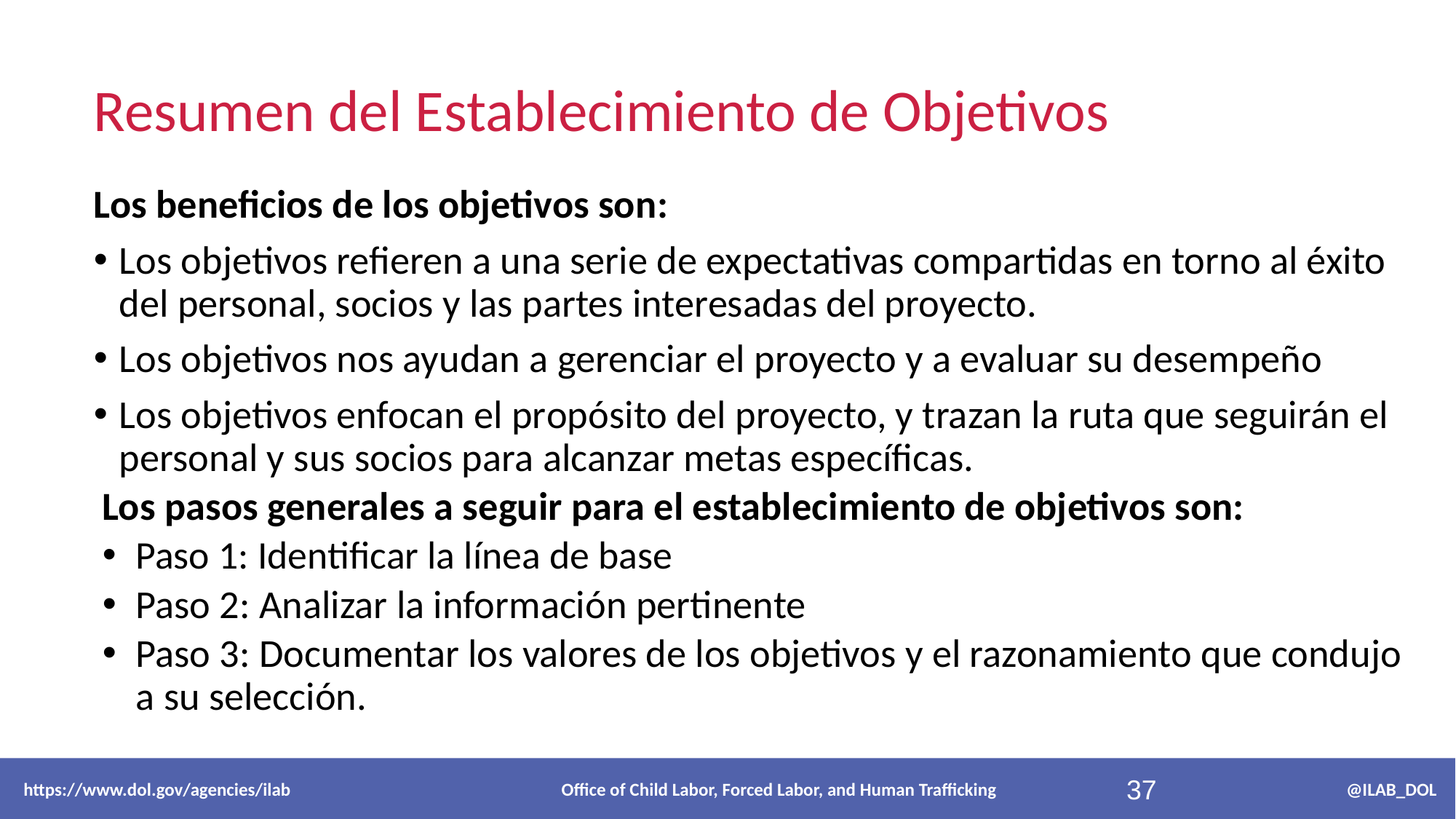

# Resumen del Establecimiento de Objetivos
Los beneficios de los objetivos son:
Los objetivos refieren a una serie de expectativas compartidas en torno al éxito del personal, socios y las partes interesadas del proyecto.
Los objetivos nos ayudan a gerenciar el proyecto y a evaluar su desempeño
Los objetivos enfocan el propósito del proyecto, y trazan la ruta que seguirán el personal y sus socios para alcanzar metas específicas.
Los pasos generales a seguir para el establecimiento de objetivos son:
Paso 1: Identificar la línea de base
Paso 2: Analizar la información pertinente
Paso 3: Documentar los valores de los objetivos y el razonamiento que condujo a su selección.
   https://www.dol.gov/agencies/ilab                                                                 Office of Child Labor, Forced Labor, and Human Trafficking                                                                                    @ILAB_DOL
37